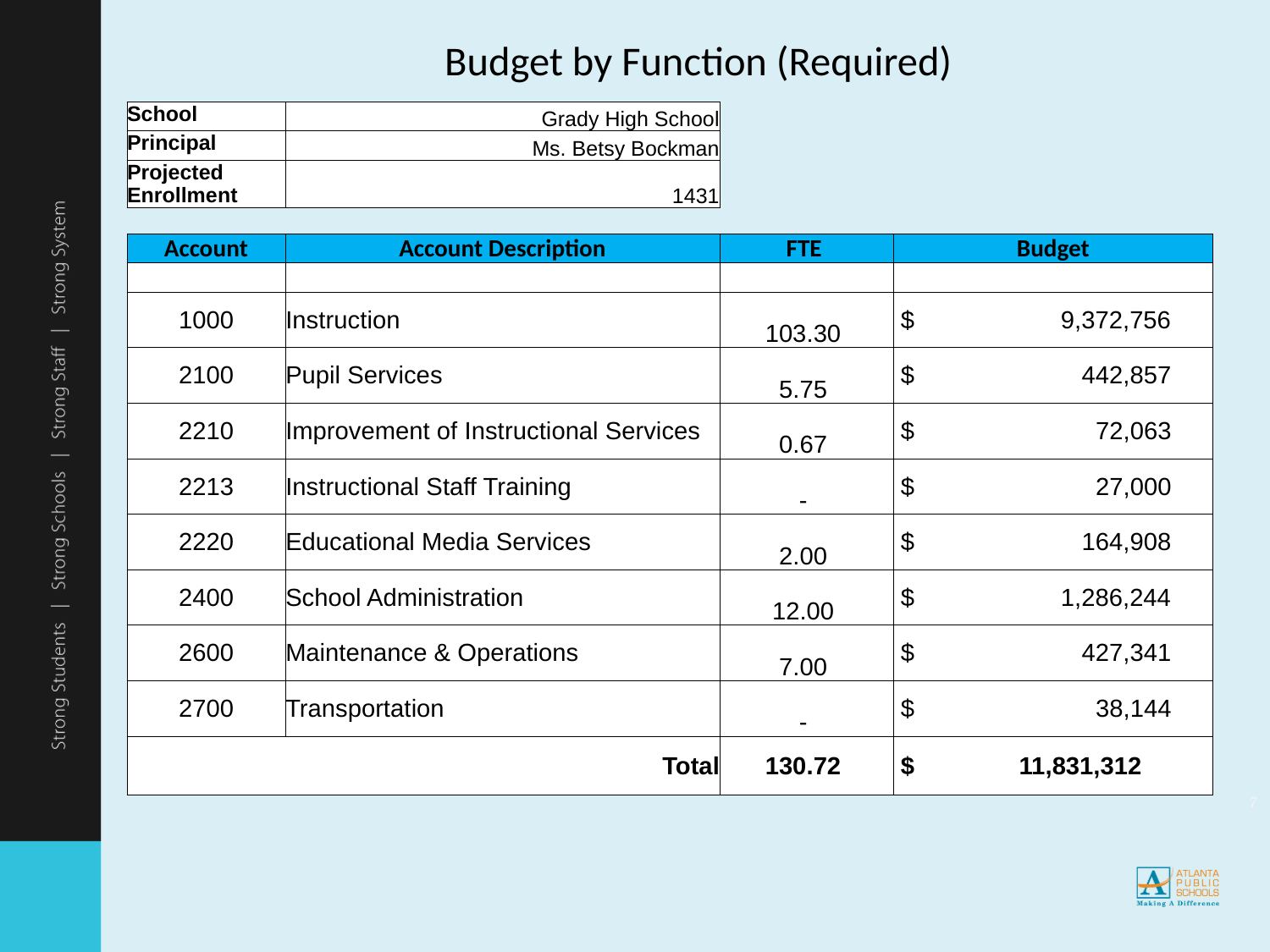

Budget by Function (Required)
| School | Grady High School |  |  |
| --- | --- | --- | --- |
| Principal | Ms. Betsy Bockman |  |  |
| Projected Enrollment | 1431 |  |  |
|  |  |  |  |
| Account | Account Description | FTE | Budget |
|  |  |  |  |
| 1000 | Instruction | 103.30 | $ 9,372,756 |
| 2100 | Pupil Services | 5.75 | $ 442,857 |
| 2210 | Improvement of Instructional Services | 0.67 | $ 72,063 |
| 2213 | Instructional Staff Training | - | $ 27,000 |
| 2220 | Educational Media Services | 2.00 | $ 164,908 |
| 2400 | School Administration | 12.00 | $ 1,286,244 |
| 2600 | Maintenance & Operations | 7.00 | $ 427,341 |
| 2700 | Transportation | - | $ 38,144 |
| Total |  | 130.72 | $ 11,831,312 |
7